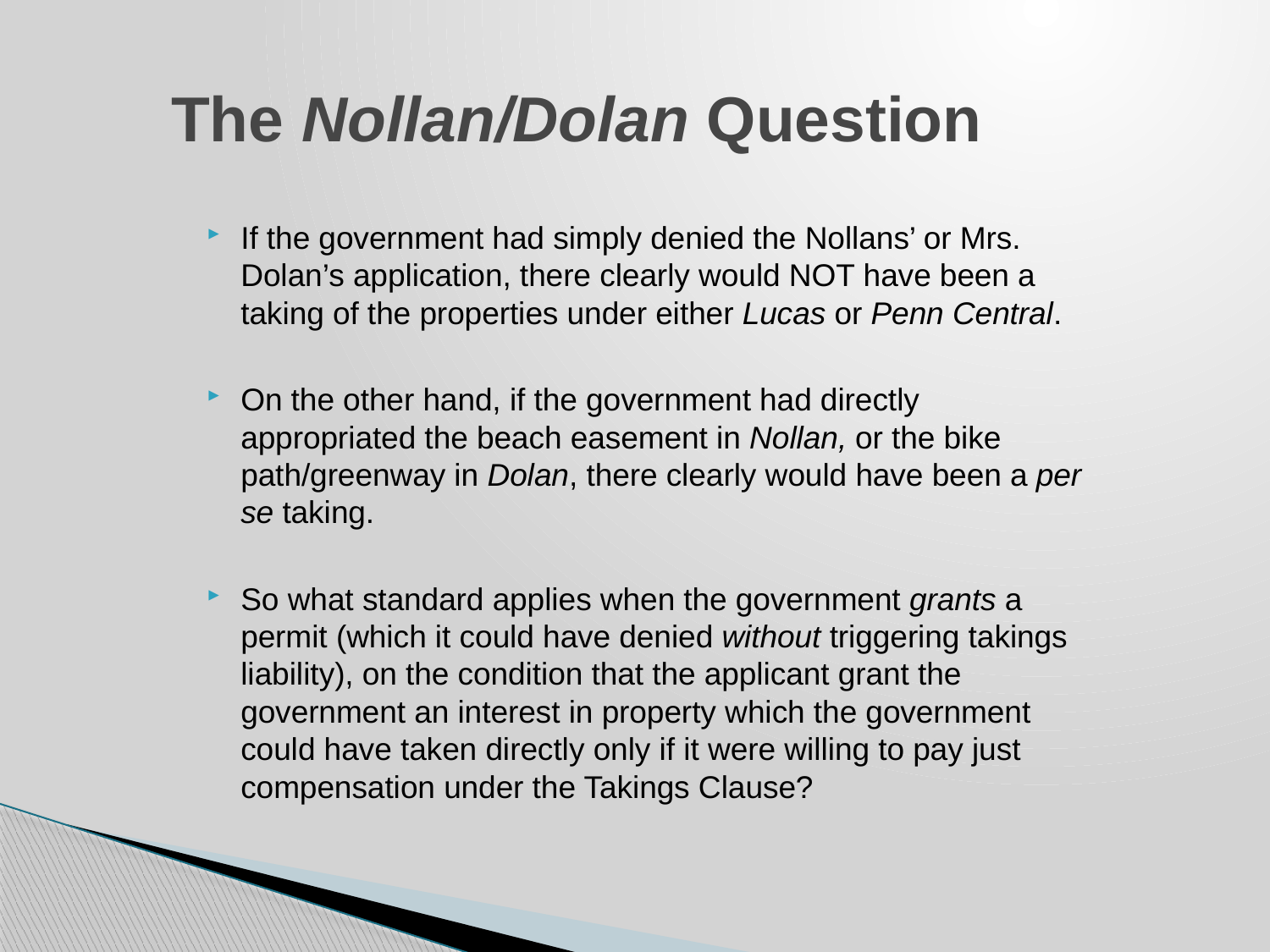

The Nollan/Dolan Question
If the government had simply denied the Nollans’ or Mrs. Dolan’s application, there clearly would NOT have been a taking of the properties under either Lucas or Penn Central.

On the other hand, if the government had directly appropriated the beach easement in Nollan, or the bike path/greenway in Dolan, there clearly would have been a per se taking.

So what standard applies when the government grants a permit (which it could have denied without triggering takings liability), on the condition that the applicant grant the government an interest in property which the government could have taken directly only if it were willing to pay just compensation under the Takings Clause?